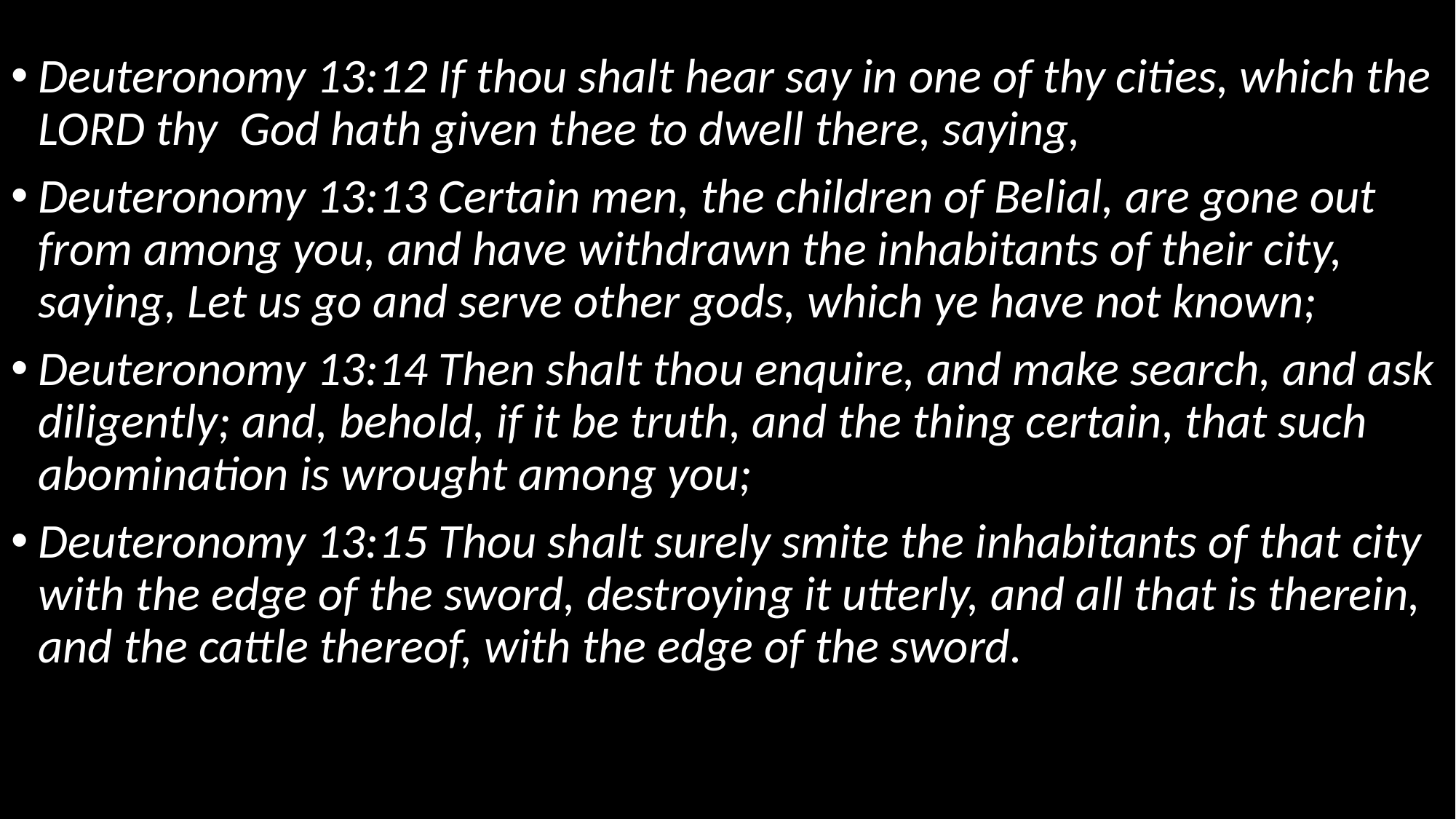

Deuteronomy 13:12 If thou shalt hear say in one of thy cities, which the LORD thy  God hath given thee to dwell there, saying,
Deuteronomy 13:13 Certain men, the children of Belial, are gone out from among you, and have withdrawn the inhabitants of their city, saying, Let us go and serve other gods, which ye have not known;
Deuteronomy 13:14 Then shalt thou enquire, and make search, and ask diligently; and, behold, if it be truth, and the thing certain, that such abomination is wrought among you;
Deuteronomy 13:15 Thou shalt surely smite the inhabitants of that city with the edge of the sword, destroying it utterly, and all that is therein, and the cattle thereof, with the edge of the sword.